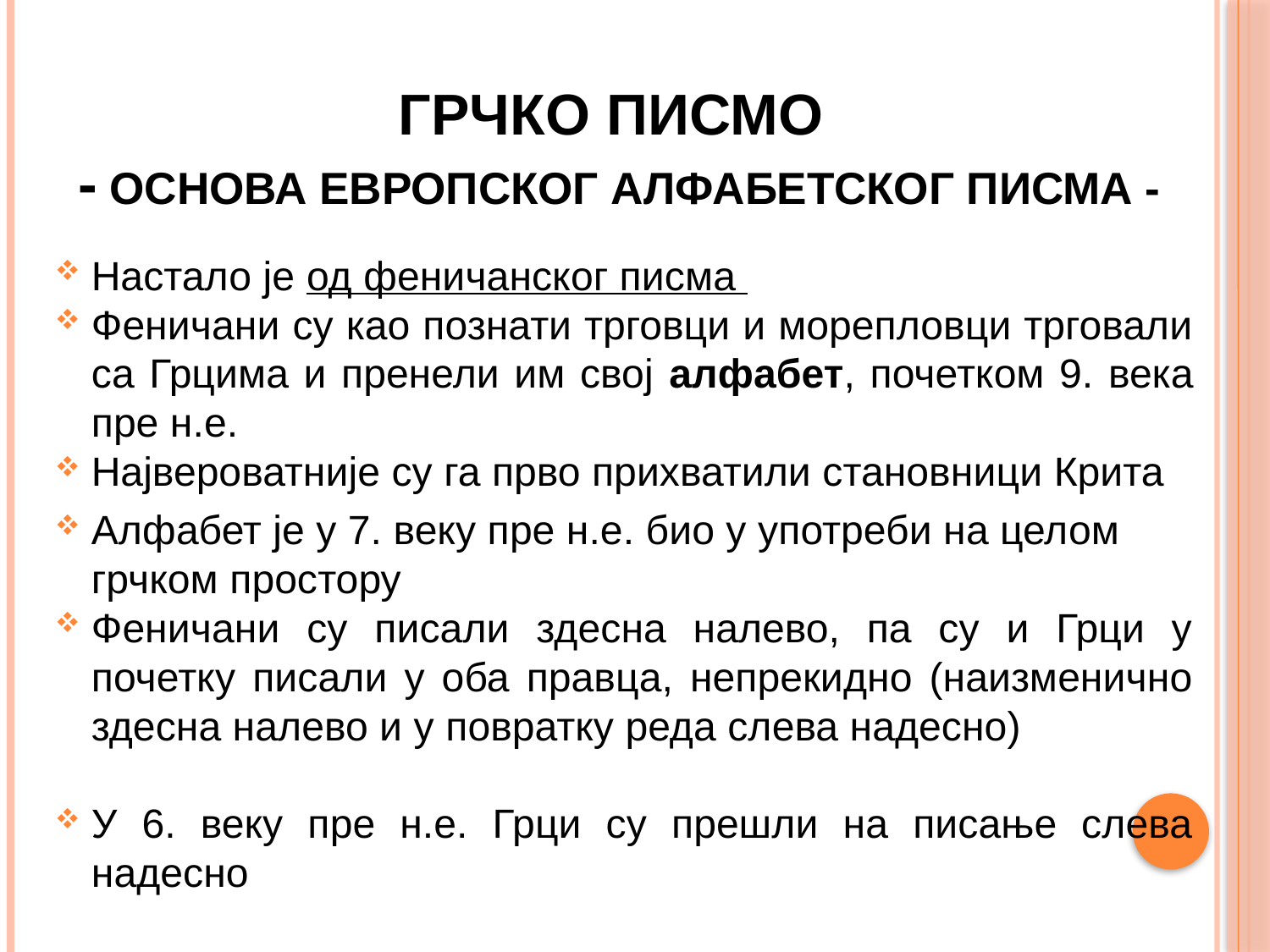

# ГРЧКО ПИСМО - основа европског алфабетског писма -
Настало је од феничанског писма
Феничани су као познати трговци и морепловци трговали са Грцима и пренели им свој алфабет, почетком 9. века пре н.е.
Највероватније су га прво прихватили становници Крита
Алфабет је у 7. веку пре н.е. био у употреби на целом грчком простору
Феничани су писали здесна налево, па су и Грци у почетку писали у оба правца, непрекидно (наизменично здесна налево и у повратку реда слева надесно)

У 6. веку пре н.е. Грци су прешли на писање слева надесно